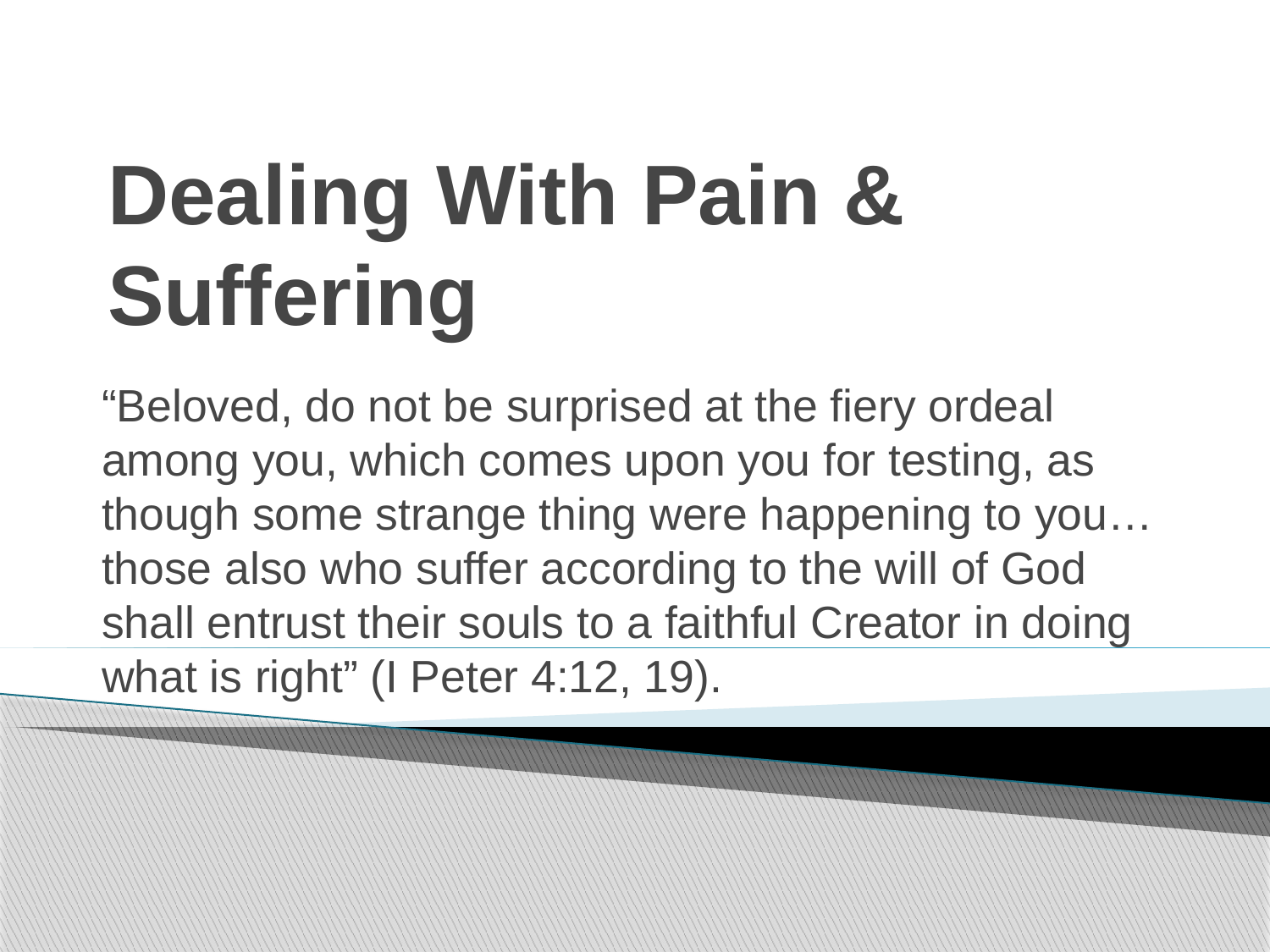

# Dealing With Pain & Suffering
“Beloved, do not be surprised at the fiery ordeal among you, which comes upon you for testing, as though some strange thing were happening to you…those also who suffer according to the will of God shall entrust their souls to a faithful Creator in doing what is right” (I Peter 4:12, 19).